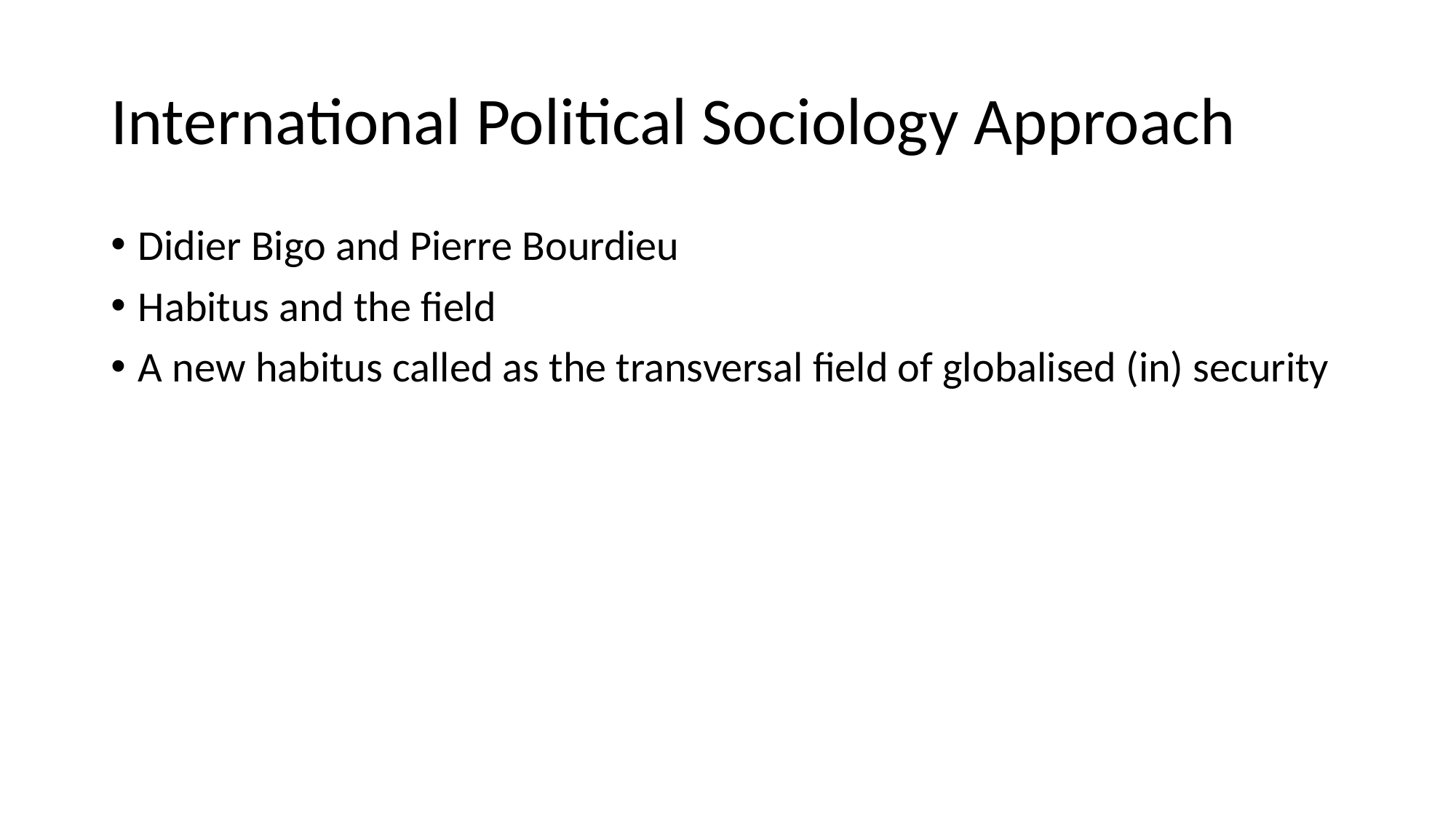

# International Political Sociology Approach
Didier Bigo and Pierre Bourdieu
Habitus and the field
A new habitus called as the transversal field of globalised (in) security